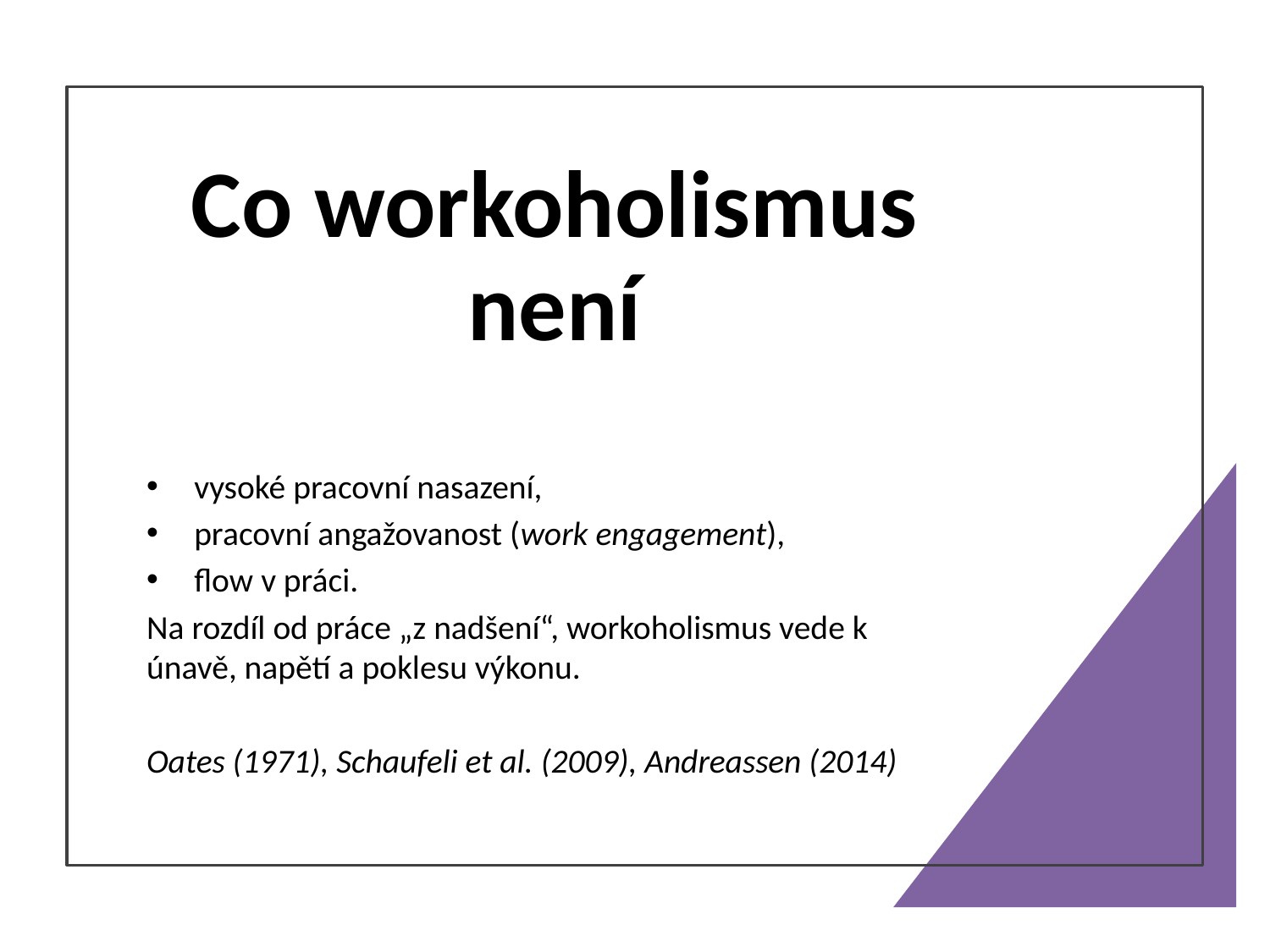

# Co workoholismus není

vysoké pracovní nasazení,
pracovní angažovanost (work engagement),
flow v práci.
Na rozdíl od práce „z nadšení“, workoholismus vede k únavě, napětí a poklesu výkonu.

Oates (1971), Schaufeli et al. (2009), Andreassen (2014)